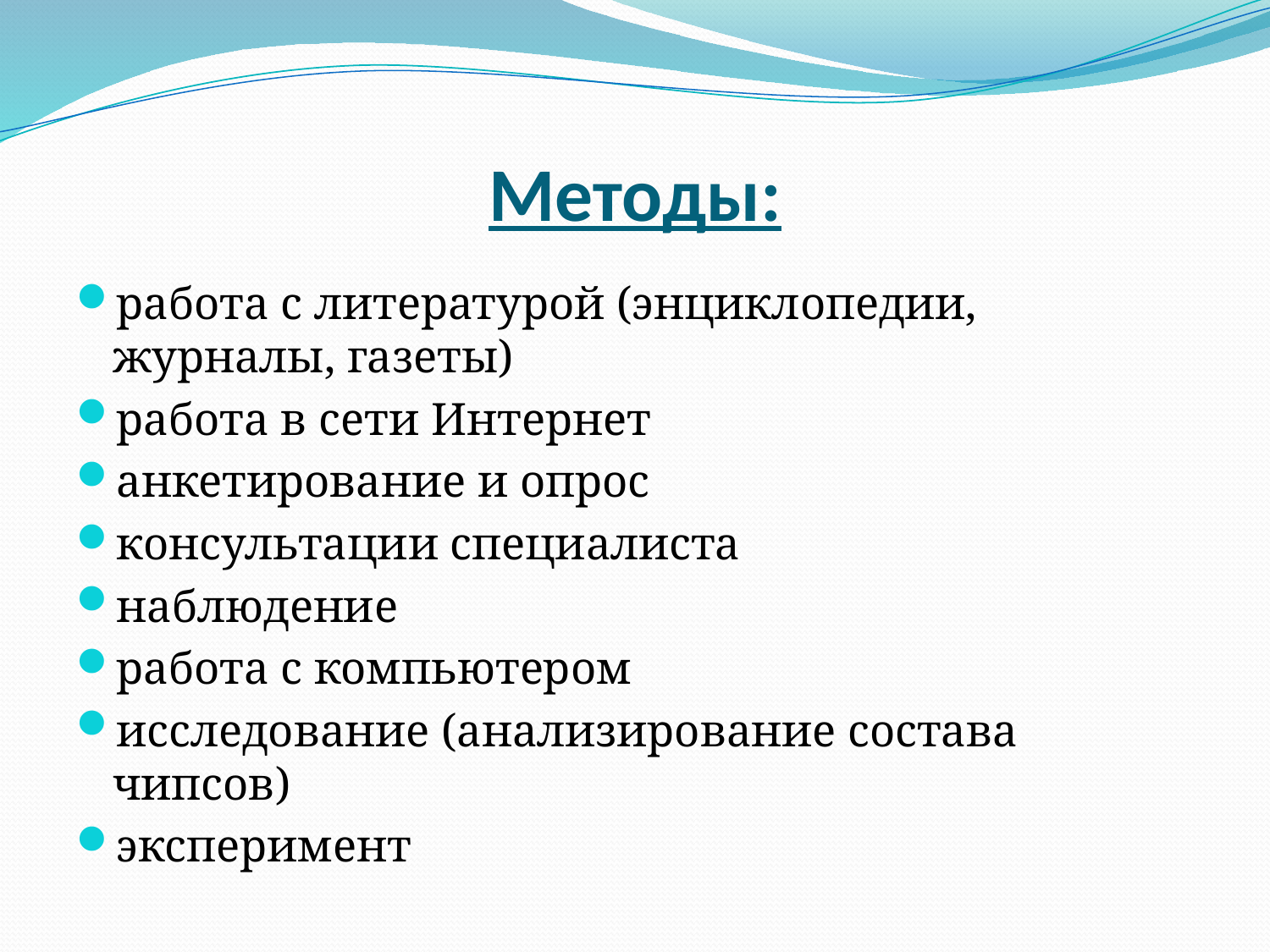

# Методы:
работа с литературой (энциклопедии, журналы, газеты)
работа в сети Интернет
анкетирование и опрос
консультации специалиста
наблюдение
работа с компьютером
исследование (анализирование состава чипсов)
эксперимент